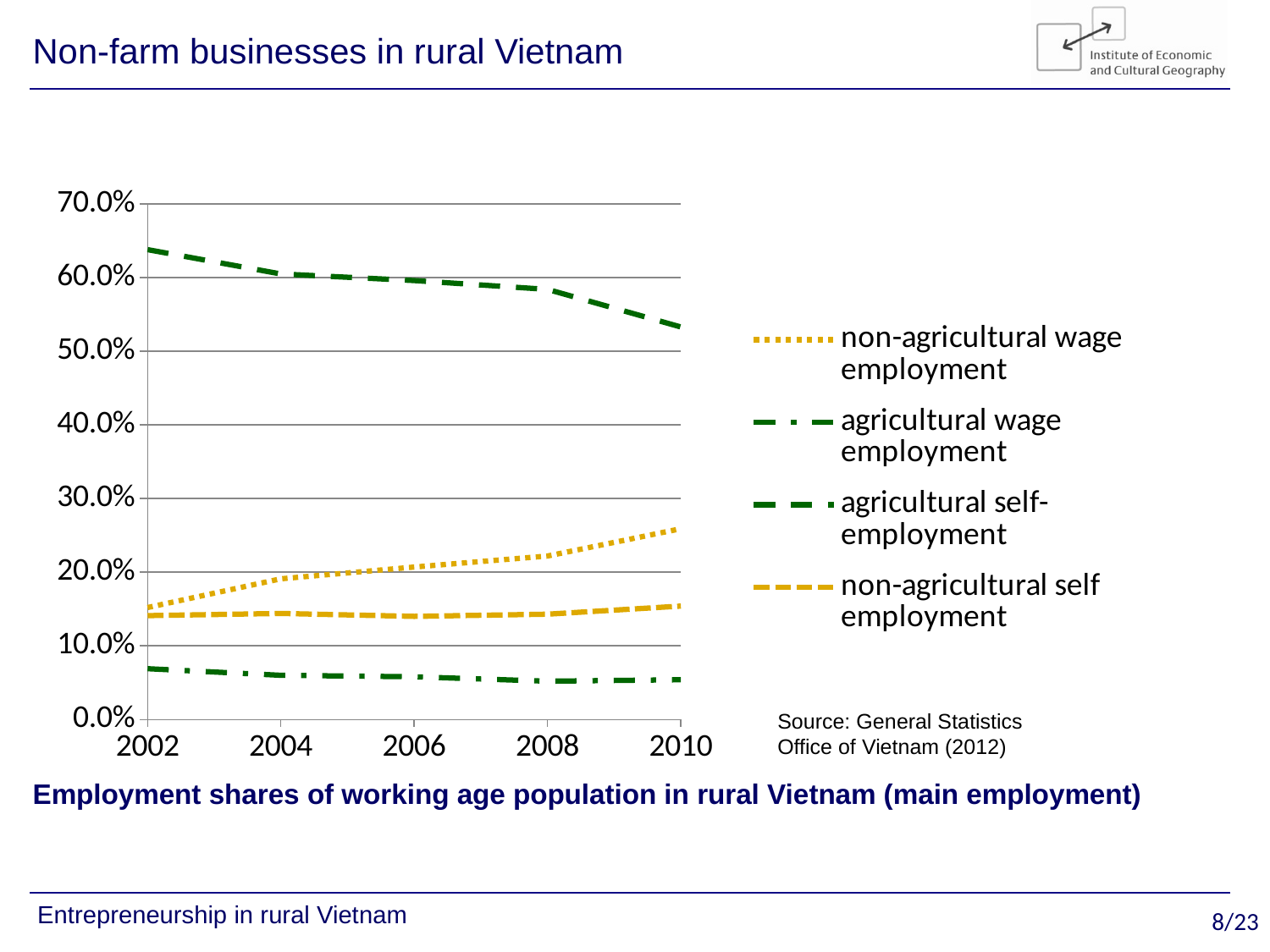

# Non-farm businesses in rural Vietnam

Employment shares of working age population in rural Vietnam (main employment)

### Chart

| Category | non-agricultural wage employment  | agricultural wage employment  | agricultural self-employment  | non-agricultural self employment  |
|---|---|---|---|---|
| 2002.0 | 0.152 | 0.0690000000000001 | 0.638000000000001 | 0.141 |
| 2004.0 | 0.191 | 0.06 | 0.605 | 0.144 |
| 2006.0 | 0.207 | 0.058 | 0.596 | 0.14 |
| 2008.0 | 0.222 | 0.0520000000000001 | 0.584 | 0.143 |
| 2010.0 | 0.259 | 0.054 | 0.533 | 0.154 |
Source: General Statistics Office of Vietnam (2012)